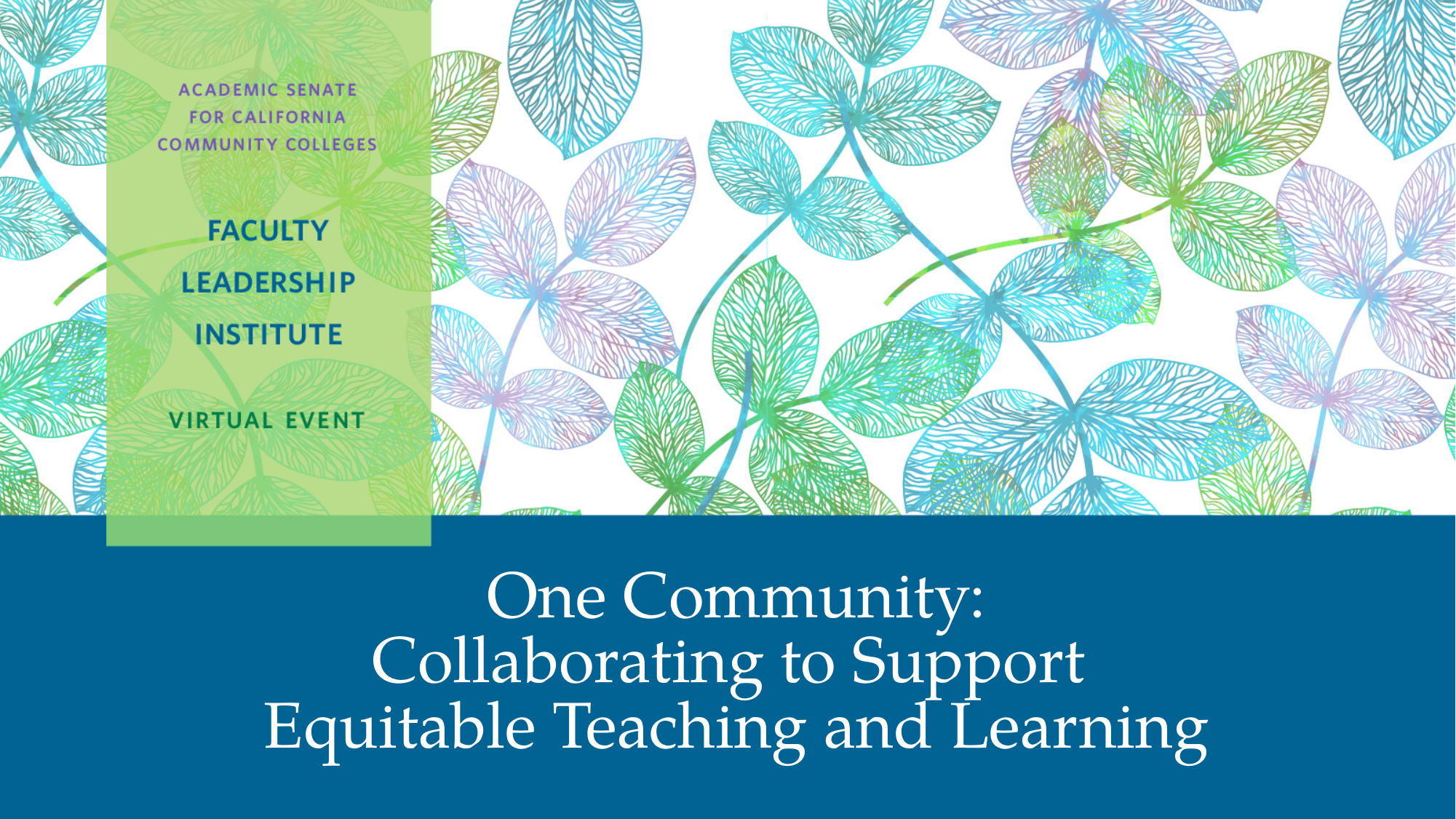

# One Community: Collaborating to Support Equitable Teaching and Learning